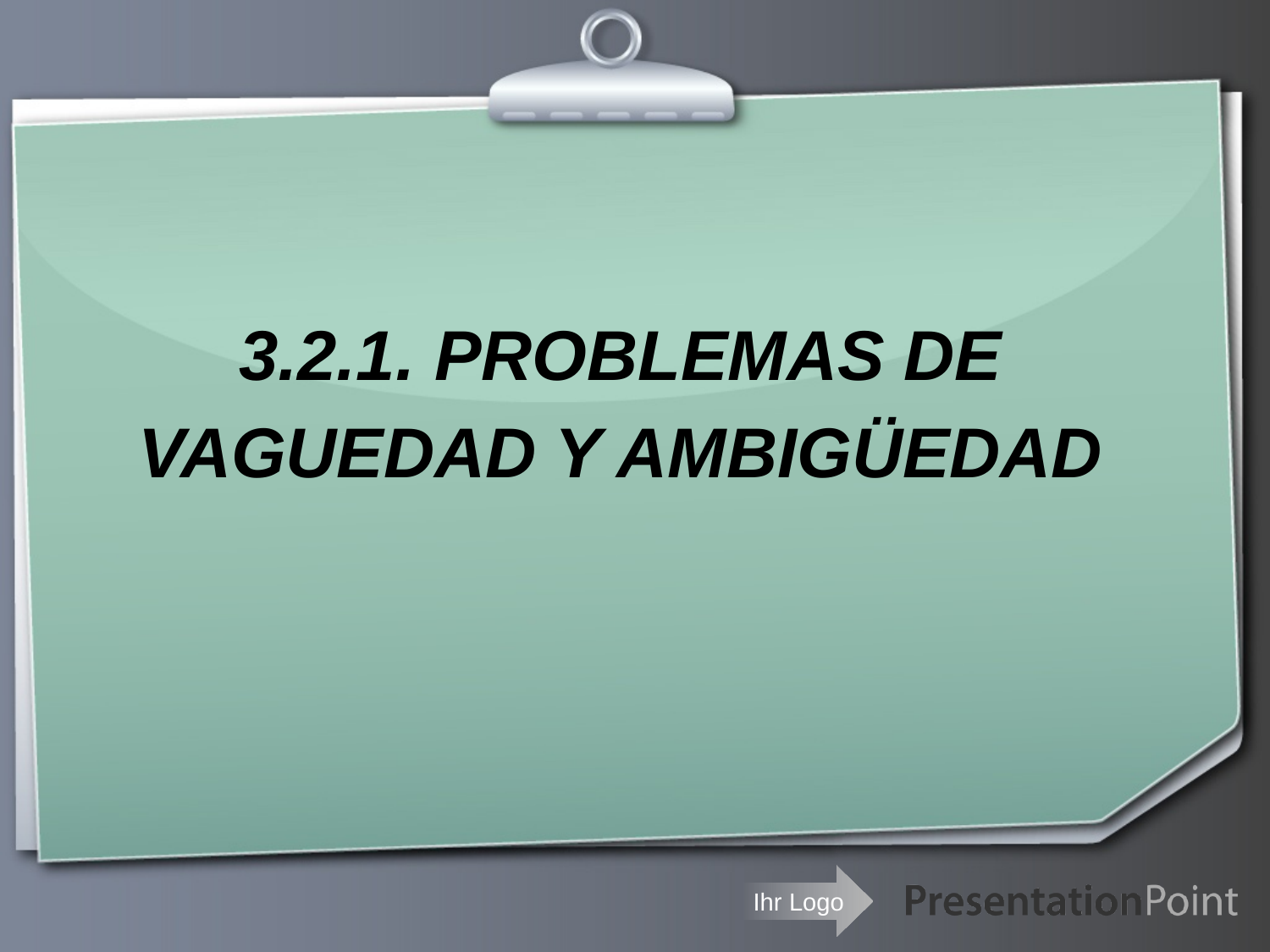

# 3.2.1. PROBLEMAS DE VAGUEDAD Y AMBIGÜEDAD